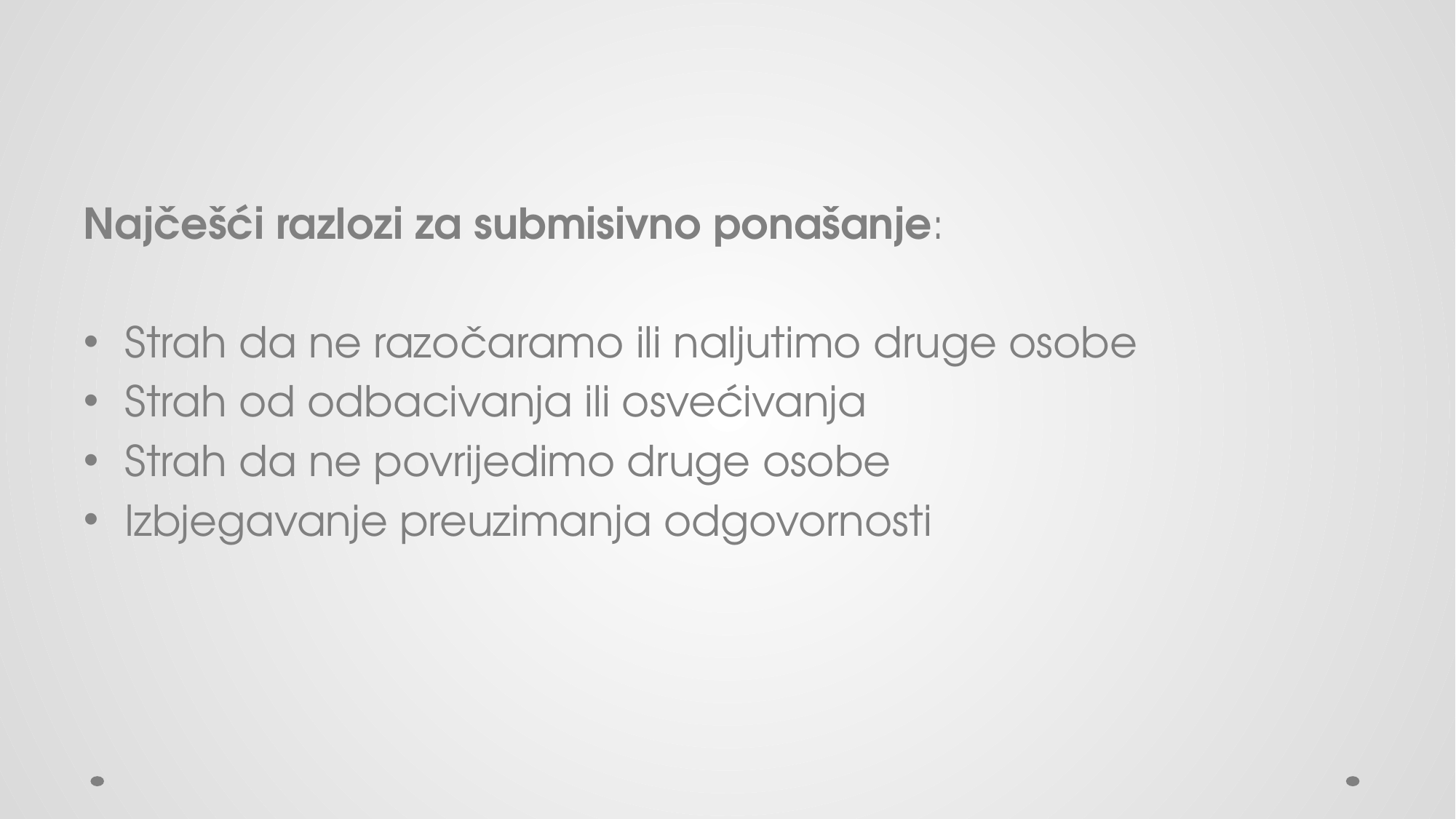

#
Najčešći razlozi za submisivno ponašanje:

Strah da ne razočaramo ili naljutimo druge osobe
Strah od odbacivanja ili osvećivanja
Strah da ne povrijedimo druge osobe
Izbjegavanje preuzimanja odgovornosti